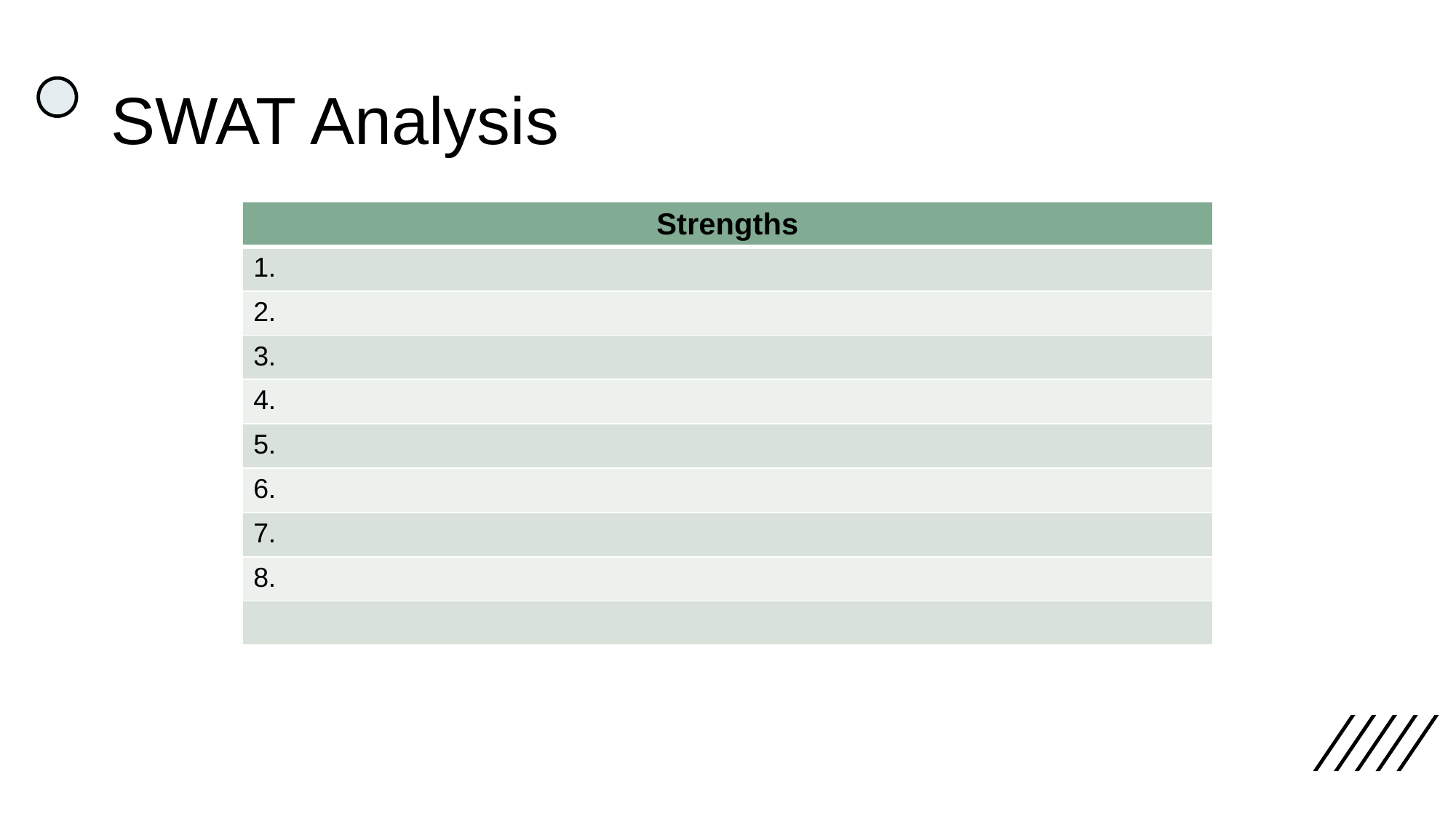

# SWAT Analysis
| Strengths |
| --- |
| 1. |
| 2. |
| 3. |
| 4. |
| 5. |
| 6. |
| 7. |
| 8. |
|  |